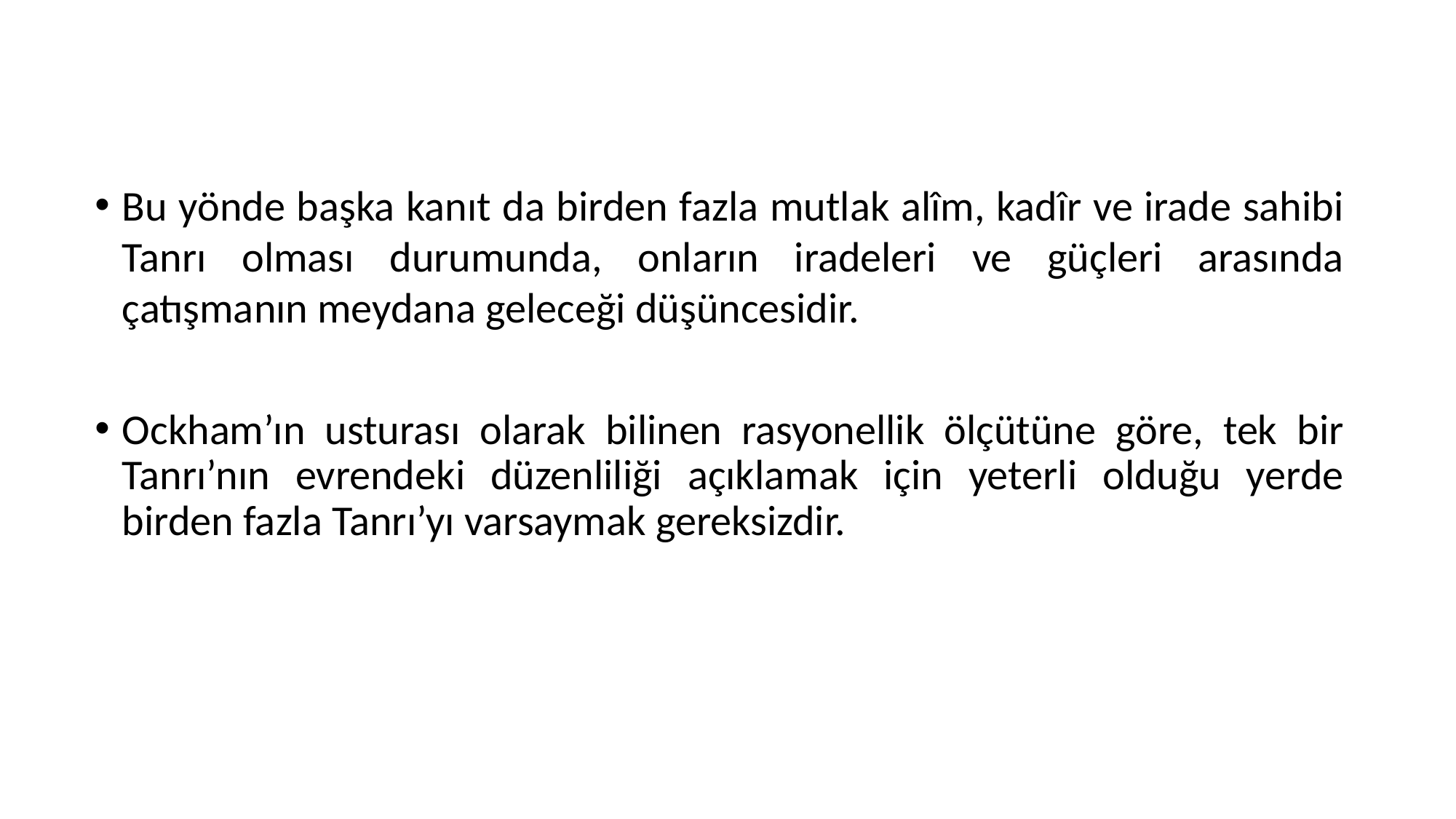

Bu yönde başka kanıt da birden fazla mutlak alîm, kadîr ve irade sahibi Tanrı olması durumunda, onların iradeleri ve güçleri arasında çatışmanın meydana geleceği düşüncesidir.

Ockham’ın usturası olarak bilinen rasyonellik ölçütüne göre, tek bir Tanrı’nın evrendeki düzenliliği açıklamak için yeterli olduğu yerde birden fazla Tanrı’yı varsaymak gereksizdir.